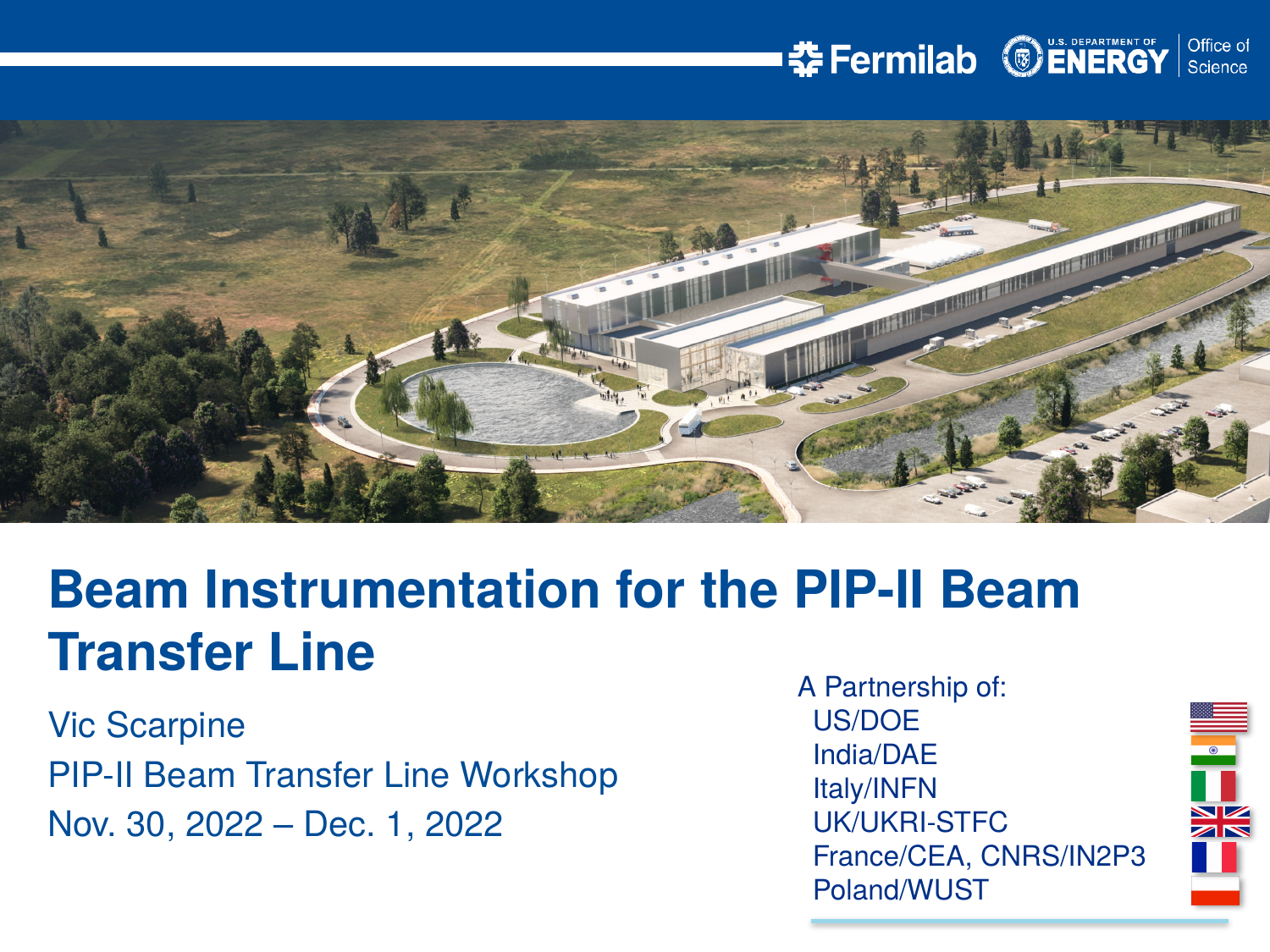

Beam Instrumentation for the PIP-II Beam Transfer Line
Vic Scarpine
PIP-II Beam Transfer Line Workshop
Nov. 30, 2022 – Dec. 1, 2022